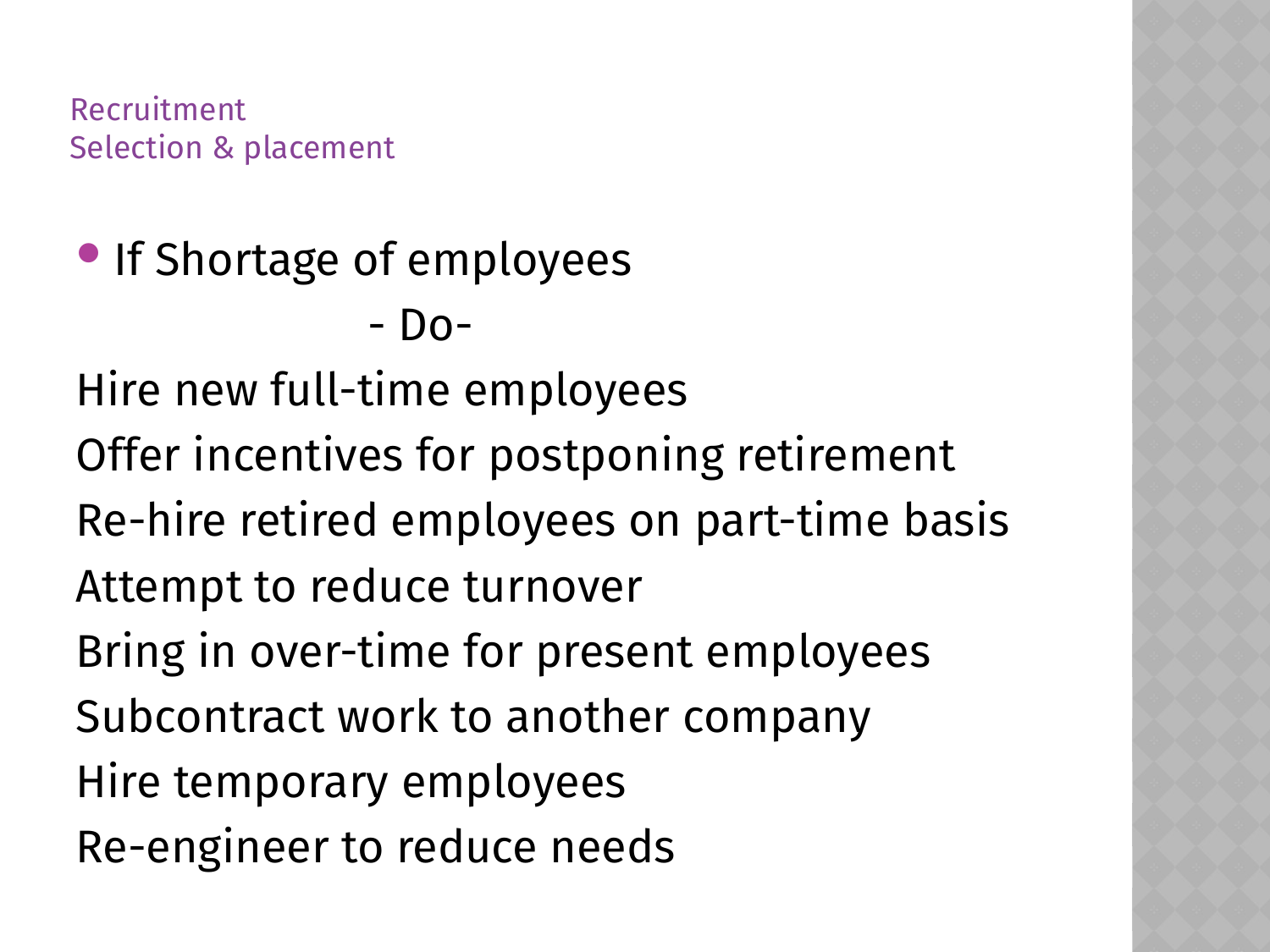

# Recruitment Selection & placement
If Shortage of employees
			- Do-
Hire new full-time employees
Offer incentives for postponing retirement
Re-hire retired employees on part-time basis
Attempt to reduce turnover
Bring in over-time for present employees
Subcontract work to another company
Hire temporary employees
Re-engineer to reduce needs